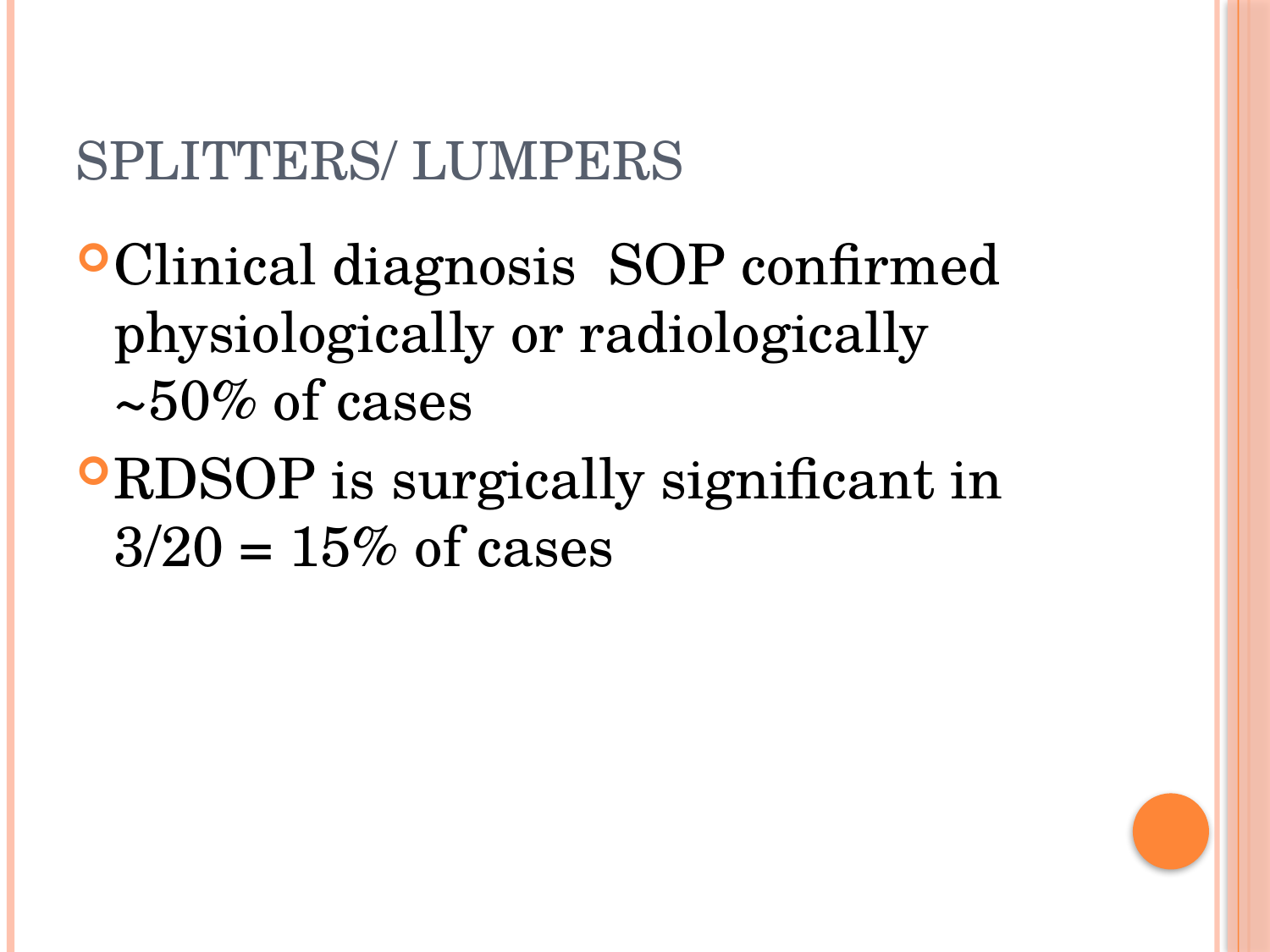

# Splitters/ lumpers
Clinical diagnosis  SOP confirmed physiologically or radiologically ~50% of cases
RDSOP is surgically significant in 3/20 = 15% of cases